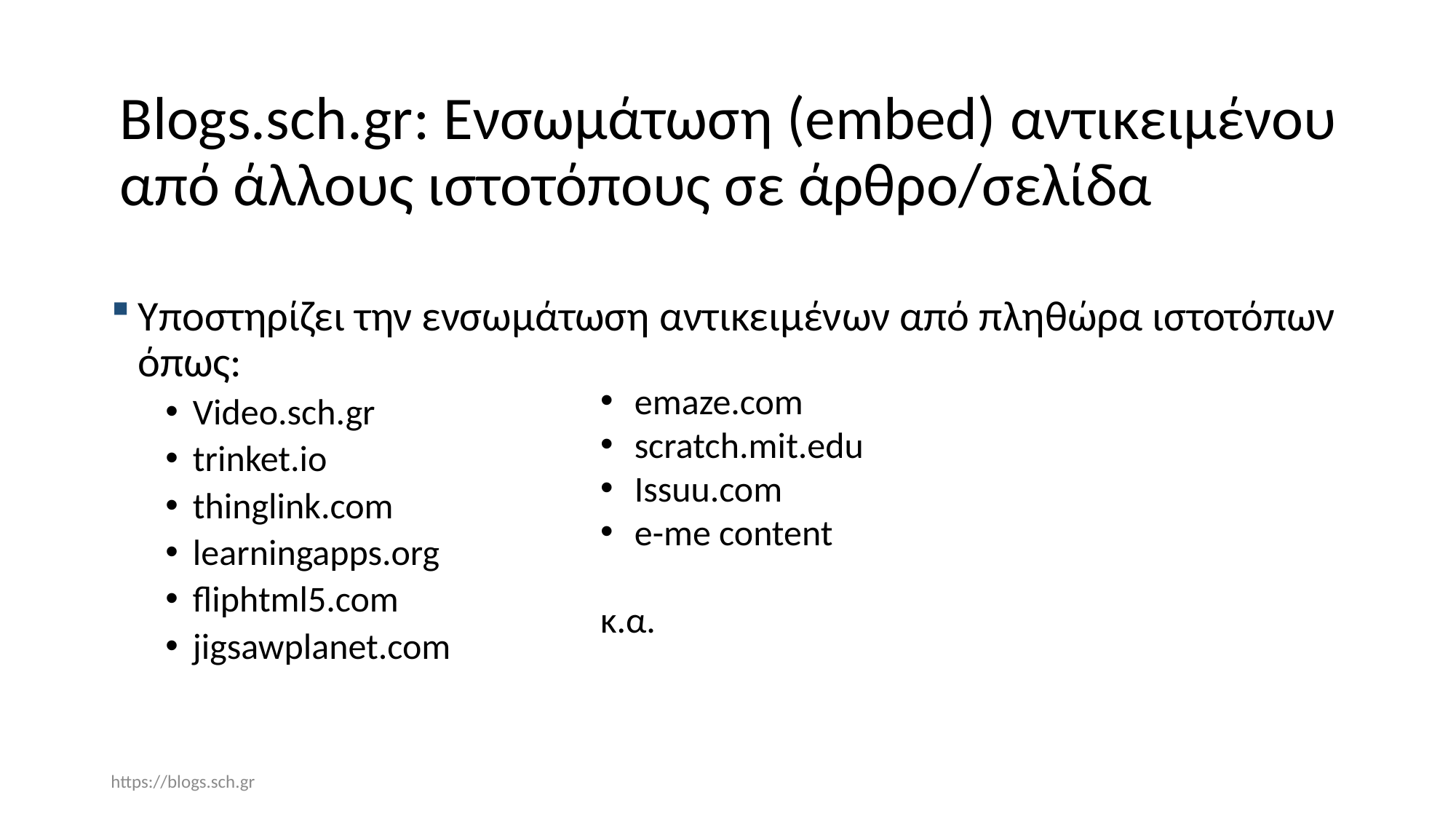

# Βlogs.sch.gr: Ενσωμάτωση (embed) αντικειμένου από άλλους ιστοτόπους σε άρθρο/σελίδα
Υποστηρίζει την ενσωμάτωση αντικειμένων από πληθώρα ιστοτόπων όπως:
Video.sch.gr
trinket.io
thinglink.com
learningapps.org
fliphtml5.com
jigsawplanet.com

emaze.com
scratch.mit.edu
Issuu.com
e-me content

κ.α.

https://blogs.sch.gr